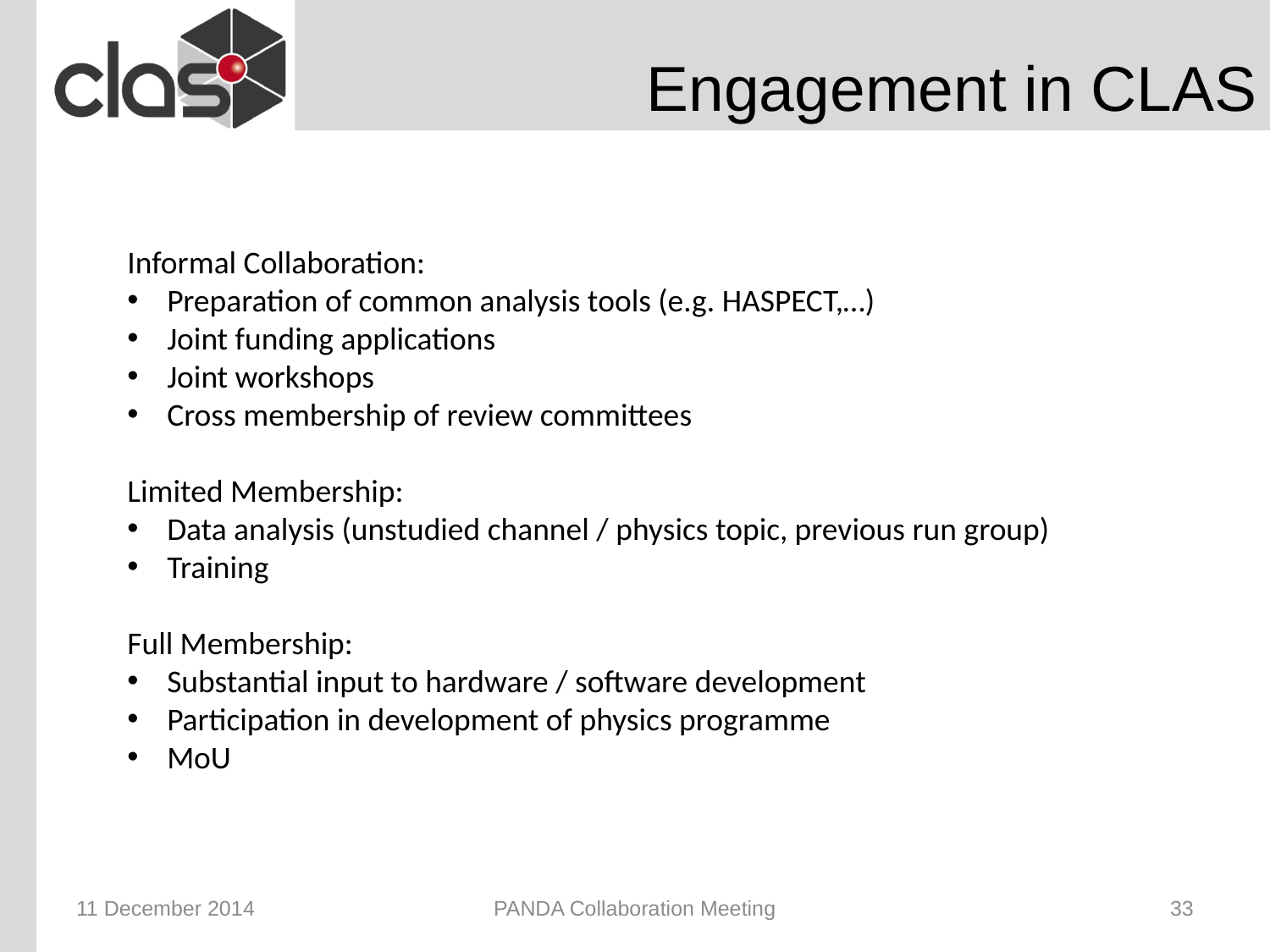

# Engagement in CLAS
Informal Collaboration:
Preparation of common analysis tools (e.g. HASPECT,…)
Joint funding applications
Joint workshops
Cross membership of review committees

Limited Membership:
Data analysis (unstudied channel / physics topic, previous run group)
Training

Full Membership:
Substantial input to hardware / software development
Participation in development of physics programme
MoU

11 December 2014
PANDA Collaboration Meeting
33